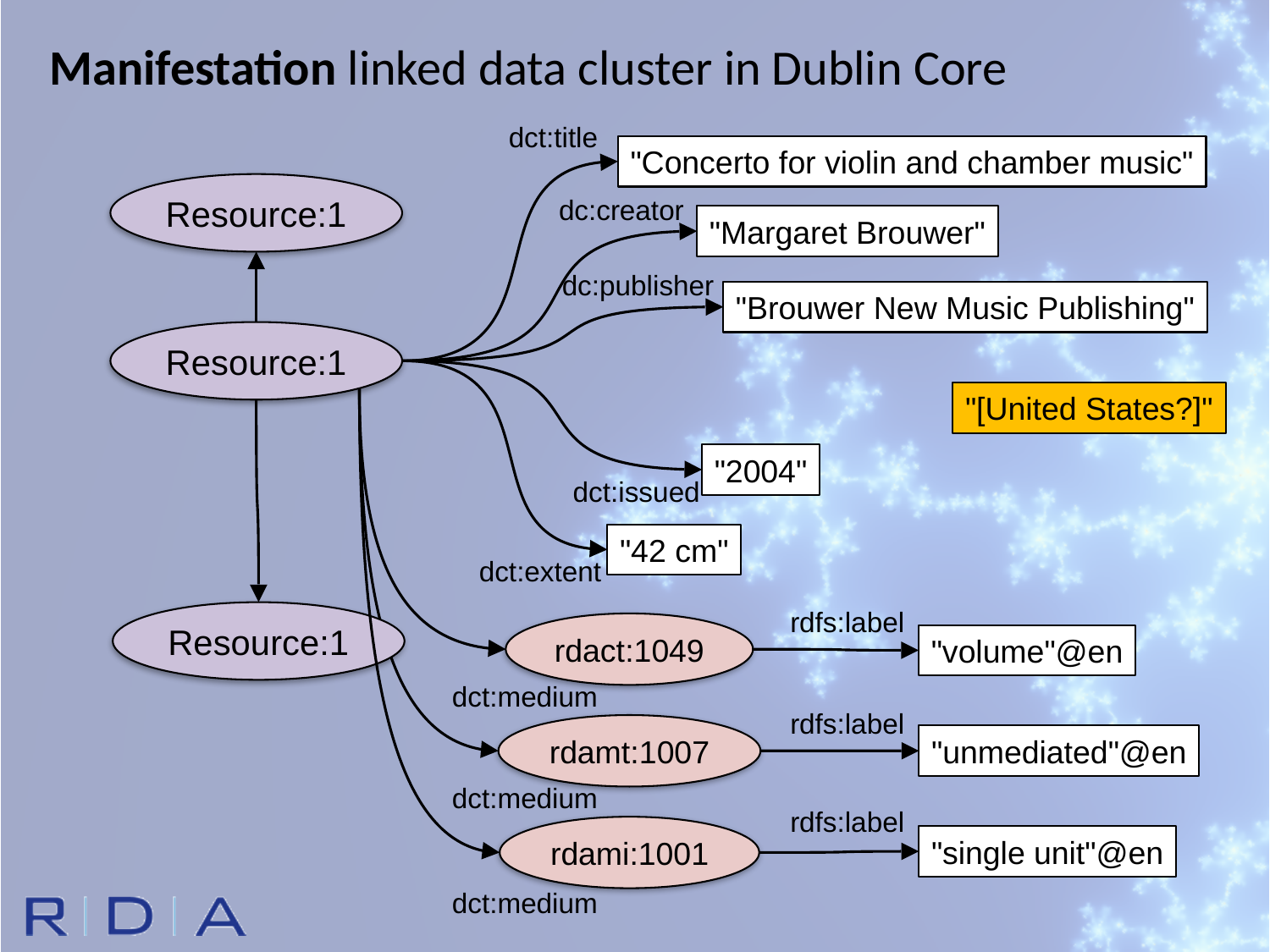

Manifestation linked data cluster in Dublin Core
dct:title
"Concerto for violin and chamber music"
Resource:1
dc:creator
"Margaret Brouwer"
dc:publisher
"Brouwer New Music Publishing"
Resource:1
"[United States?]"
"2004"
dct:issued
"42 cm"
dct:extent
rdfs:label
Resource:1
rdact:1049
"volume"@en
dct:medium
rdfs:label
rdamt:1007
"unmediated"@en
dct:medium
rdfs:label
rdami:1001
"single unit"@en
dct:medium